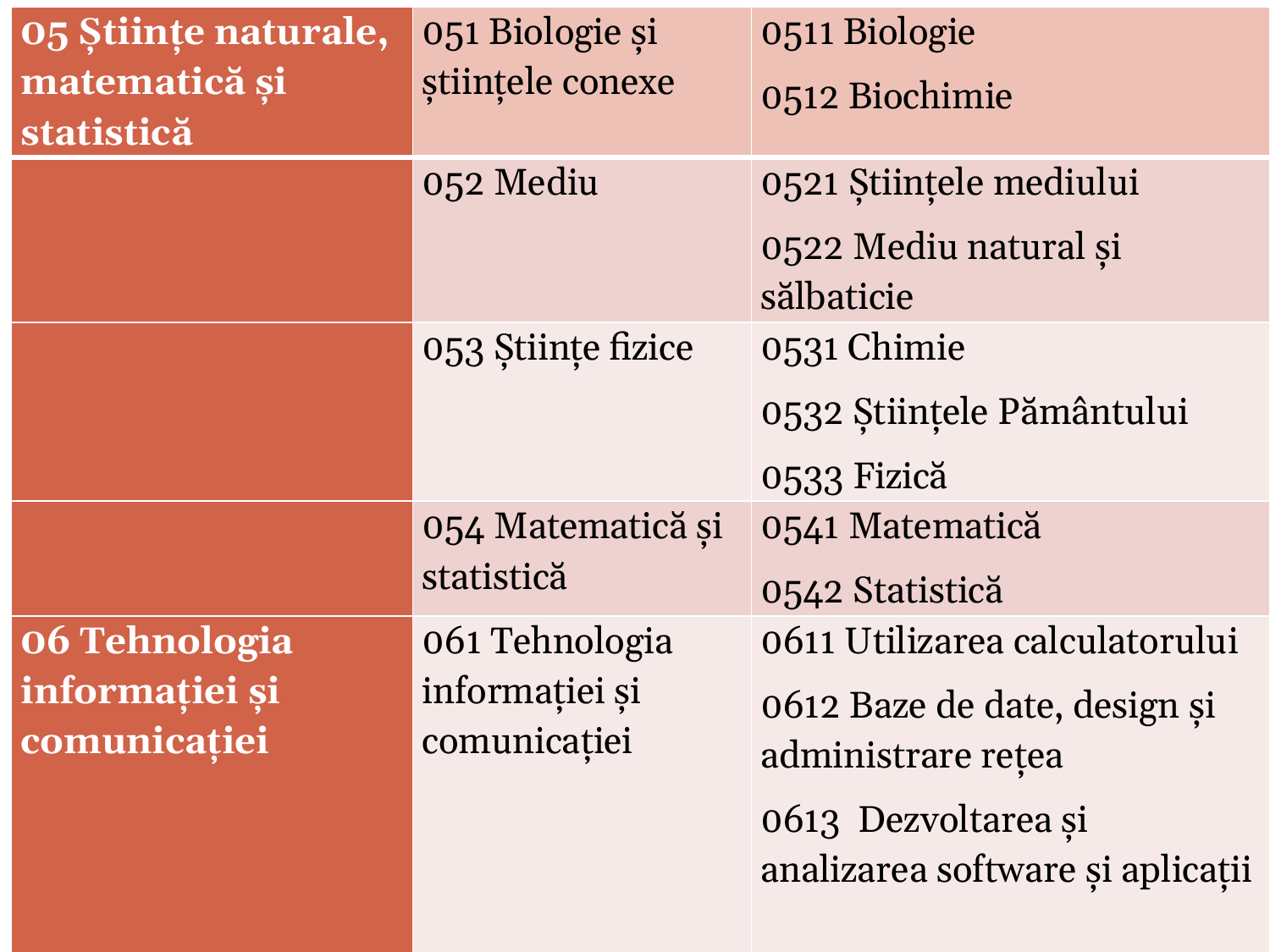

| 05 Științe naturale, matematică și statistică | 051 Biologie și științele conexe | 0511 Biologie 0512 Biochimie |
| --- | --- | --- |
|  | 052 Mediu | 0521 Științele mediului 0522 Mediu natural și sălbaticie |
|  | 053 Științe fizice | 0531 Chimie 0532 Științele Pământului 0533 Fizică |
|  | 054 Matematică și statistică | 0541 Matematică 0542 Statistică |
| 06 Tehnologia informației și comunicației | 061 Tehnologia informației și comunicației | 0611 Utilizarea calculatorului 0612 Baze de date, design și administrare rețea 0613 Dezvoltarea și analizarea software și aplicații |